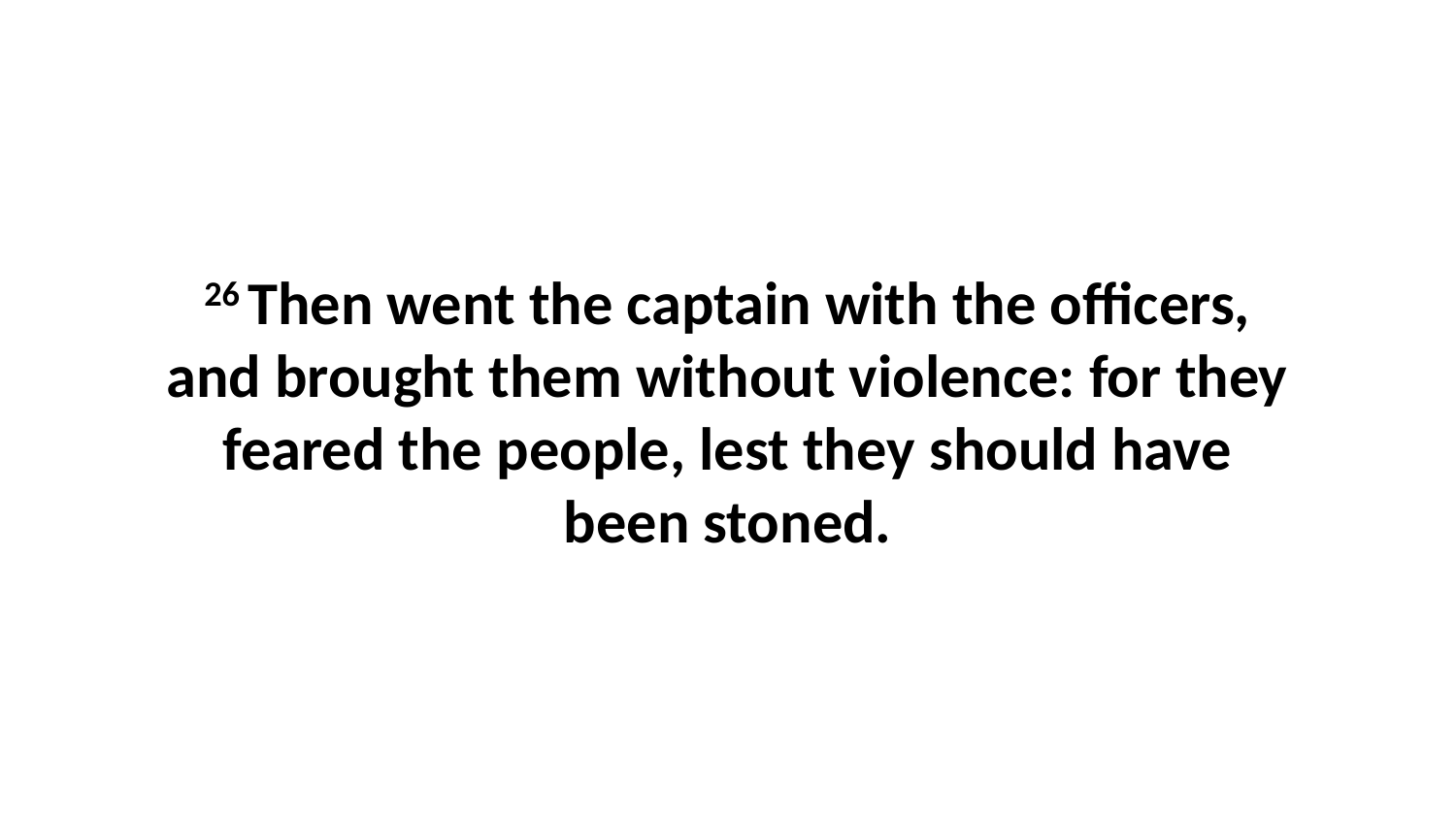

26 Then went the captain with the officers, and brought them without violence: for they feared the people, lest they should have been stoned.